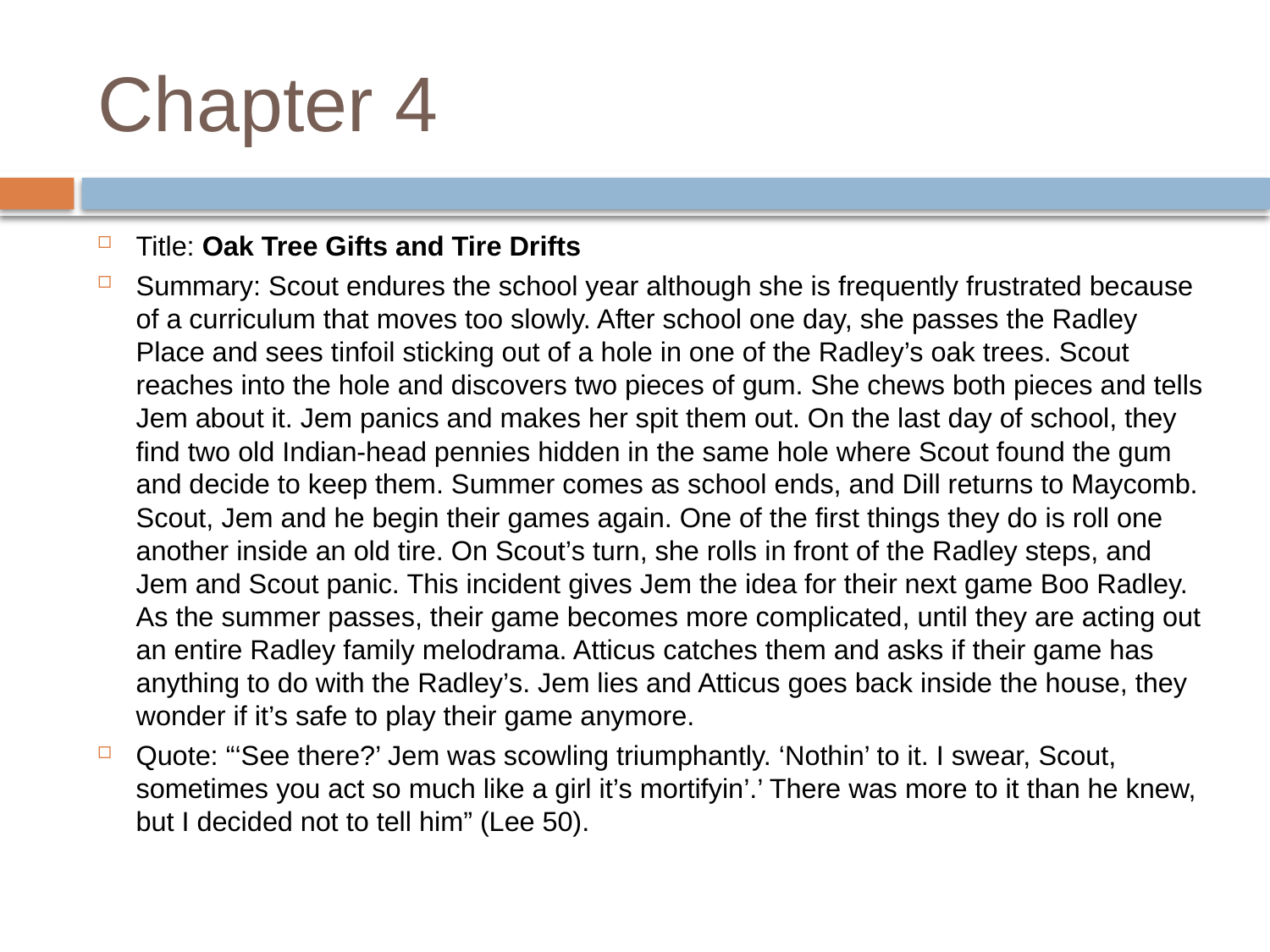

# Chapter 4
Title: Oak Tree Gifts and Tire Drifts
Summary: Scout endures the school year although she is frequently frustrated because of a curriculum that moves too slowly. After school one day, she passes the Radley Place and sees tinfoil sticking out of a hole in one of the Radley’s oak trees. Scout reaches into the hole and discovers two pieces of gum. She chews both pieces and tells Jem about it. Jem panics and makes her spit them out. On the last day of school, they find two old Indian-head pennies hidden in the same hole where Scout found the gum and decide to keep them. Summer comes as school ends, and Dill returns to Maycomb. Scout, Jem and he begin their games again. One of the first things they do is roll one another inside an old tire. On Scout’s turn, she rolls in front of the Radley steps, and Jem and Scout panic. This incident gives Jem the idea for their next game Boo Radley. As the summer passes, their game becomes more complicated, until they are acting out an entire Radley family melodrama. Atticus catches them and asks if their game has anything to do with the Radley’s. Jem lies and Atticus goes back inside the house, they wonder if it’s safe to play their game anymore.
Quote: “‘See there?’ Jem was scowling triumphantly. ‘Nothin’ to it. I swear, Scout, sometimes you act so much like a girl it’s mortifyin’.’ There was more to it than he knew, but I decided not to tell him” (Lee 50).